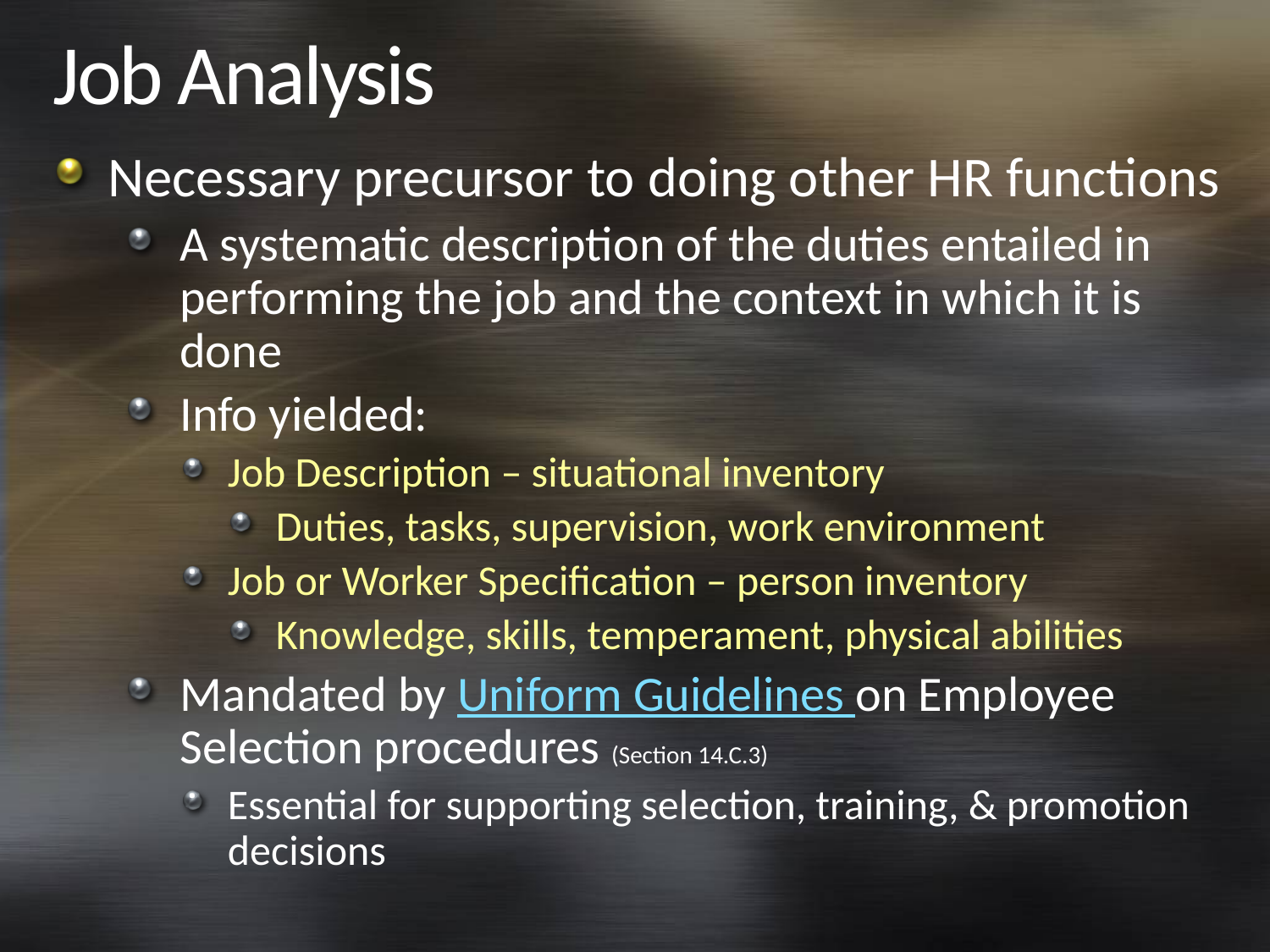

# Job Analysis
Necessary precursor to doing other HR functions
A systematic description of the duties entailed in performing the job and the context in which it is done
Info yielded:
Job Description – situational inventory
Duties, tasks, supervision, work environment
Job or Worker Specification – person inventory
Knowledge, skills, temperament, physical abilities
Mandated by Uniform Guidelines on Employee Selection procedures (Section 14.C.3)
Essential for supporting selection, training, & promotion decisions